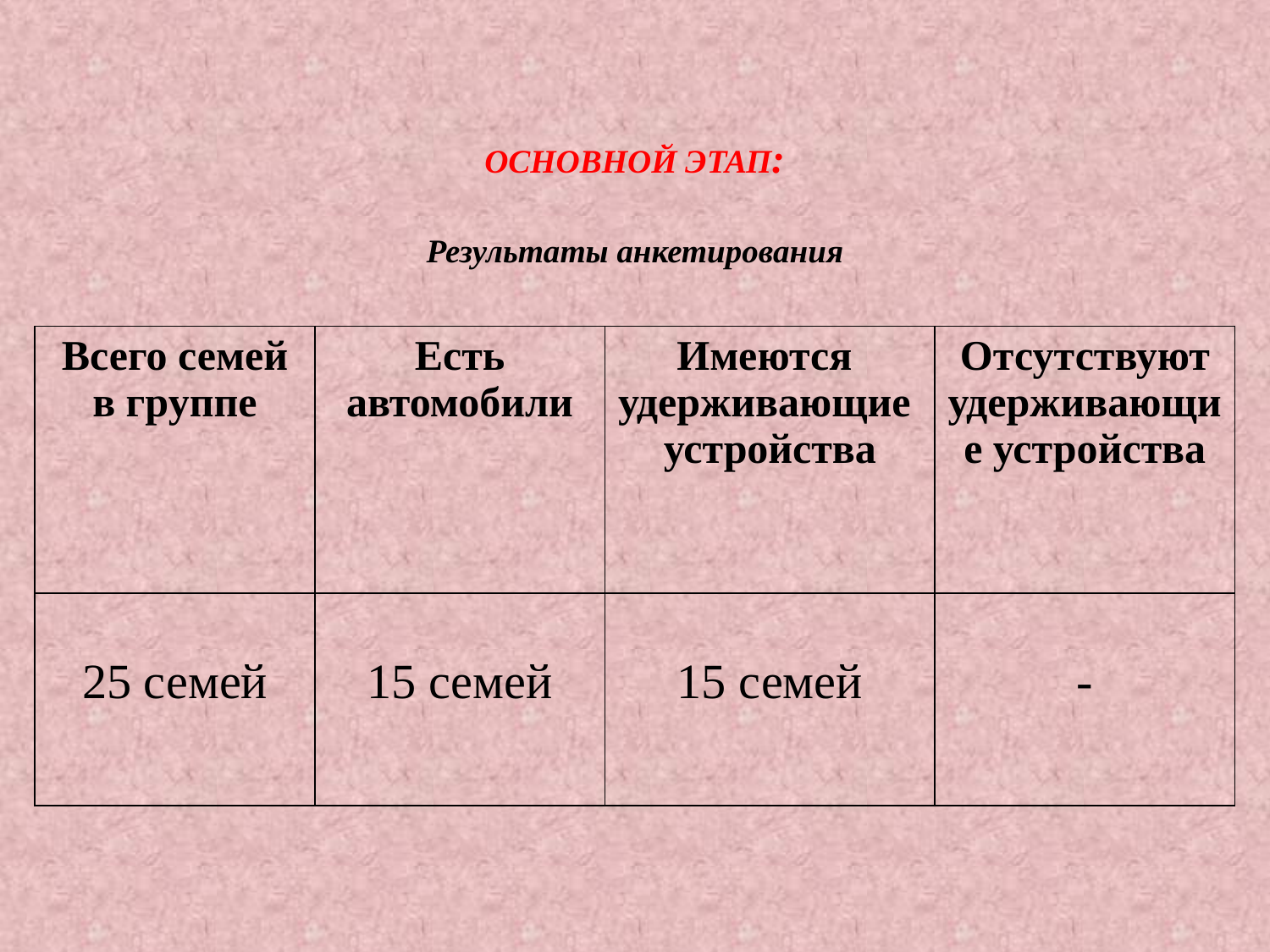

# ОСНОВНОЙ ЭТАП: Результаты анкетирования
| Всего семей в группе | Есть автомобили | Имеются удерживающие устройства | Отсутствуют удерживающие устройства |
| --- | --- | --- | --- |
| 25 семей | 15 семей | 15 семей | - |